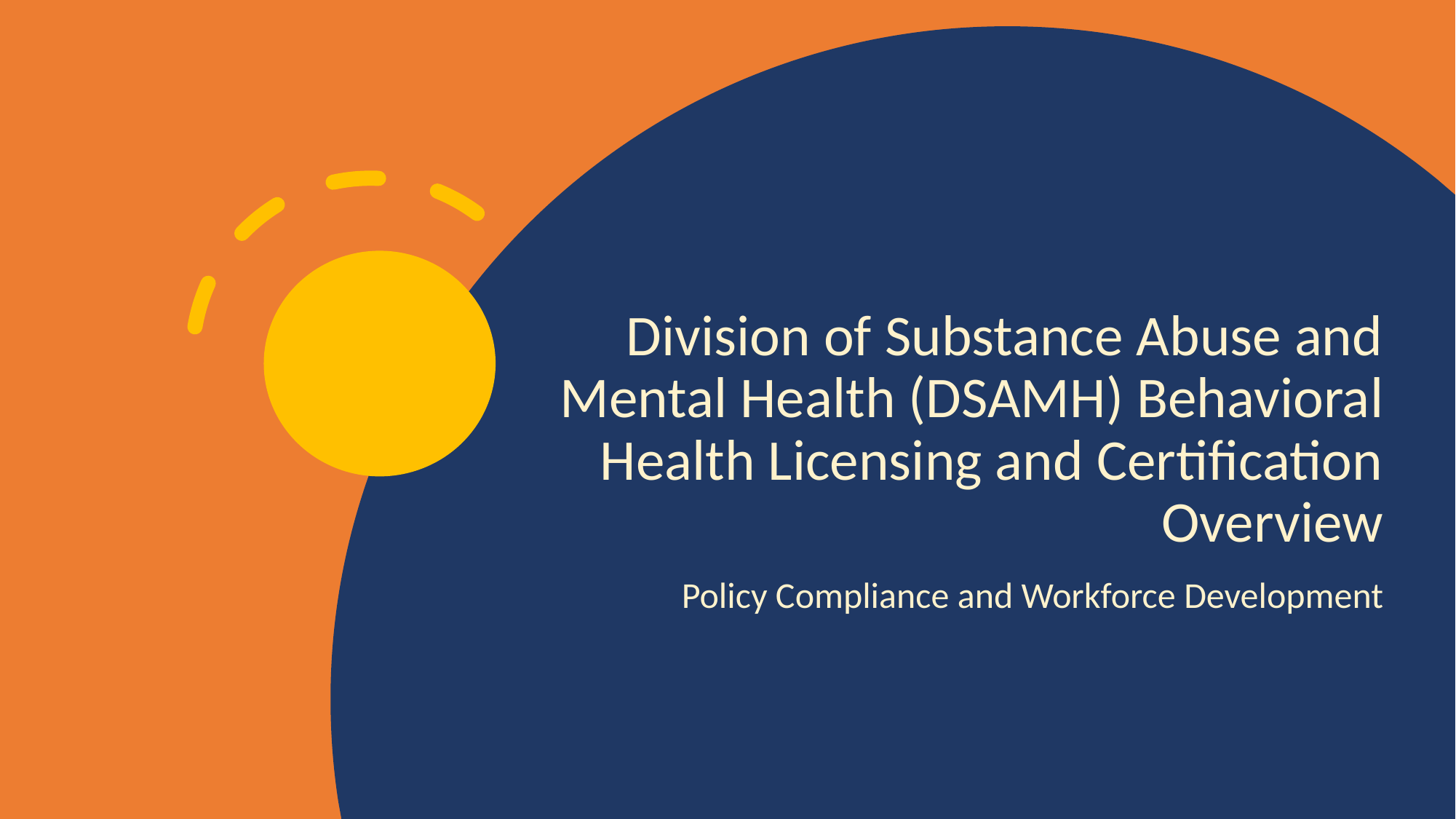

# Division of Substance Abuse and Mental Health (DSAMH) Behavioral Health Licensing and Certification Overview

Policy Compliance and Workforce Development